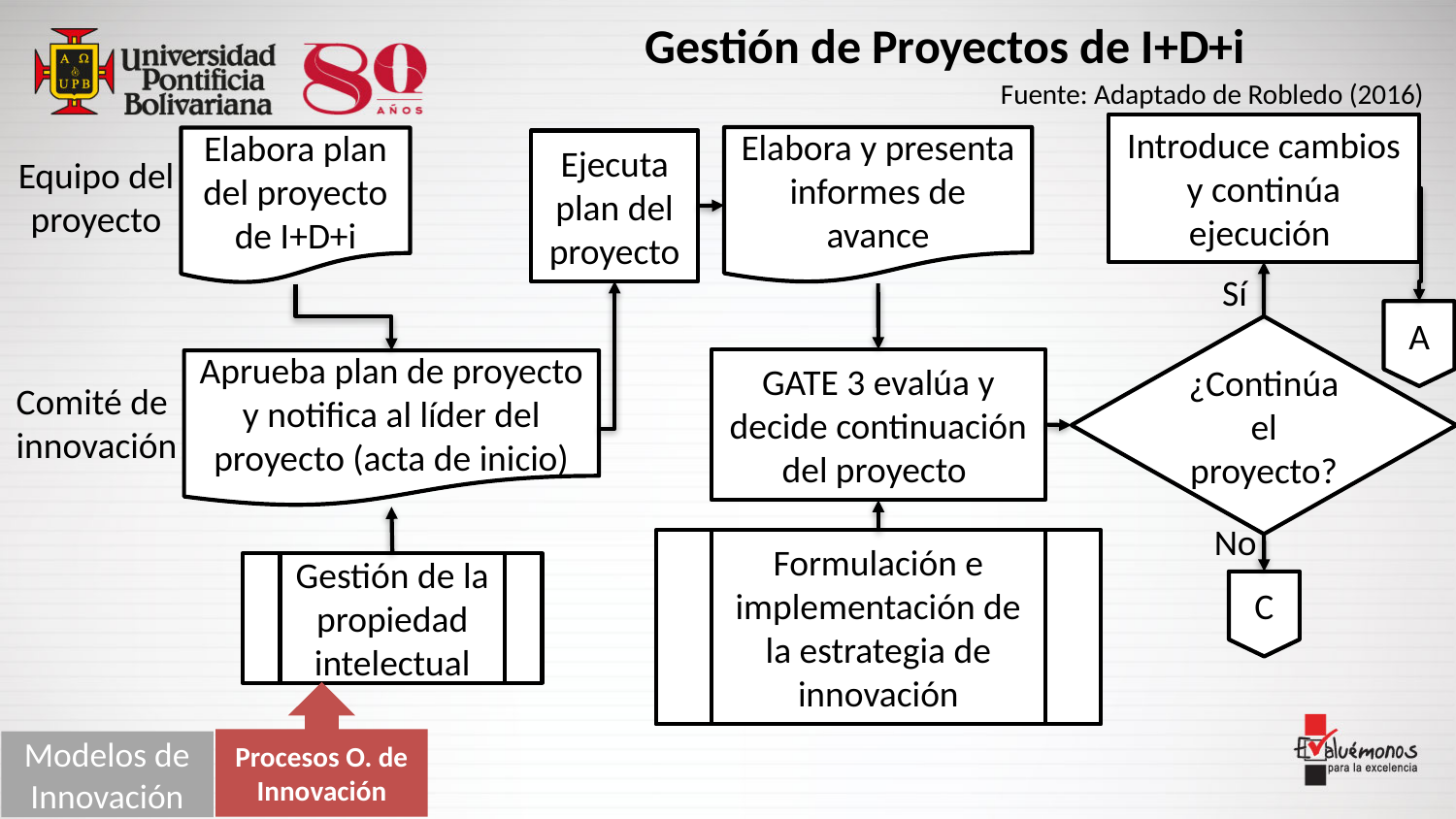

Gestión de Proyectos de I+D+i
Fuente: Adaptado de Robledo (2016)
Introduce cambios y continúa ejecución
Elabora y presenta informes de avance
Elabora plan del proyecto de I+D+i
Ejecuta plan del proyecto
Equipo del proyecto
Sí
A
¿Continúa el proyecto?
GATE 3 evalúa y decide continuación del proyecto
Aprueba plan de proyecto y notifica al líder del proyecto (acta de inicio)
Comité de innovación
No
Formulación e implementación de la estrategia de innovación
Gestión de la propiedad intelectual
C
Procesos O. de Innovación
Modelos de Innovación